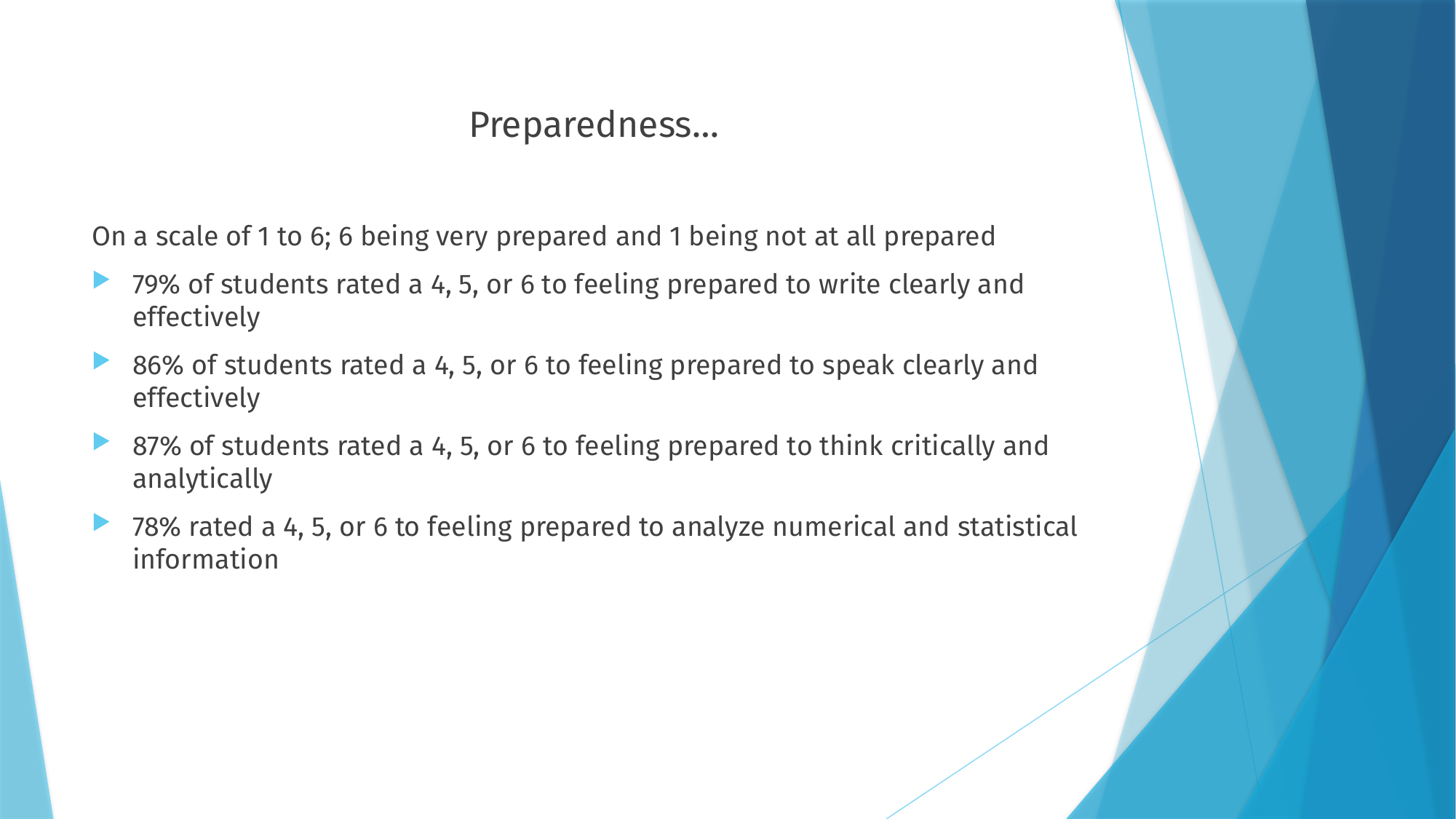

Preparedness…

On a scale of 1 to 6; 6 being very prepared and 1 being not at all prepared
79% of students rated a 4, 5, or 6 to feeling prepared to write clearly and effectively
86% of students rated a 4, 5, or 6 to feeling prepared to speak clearly and effectively
87% of students rated a 4, 5, or 6 to feeling prepared to think critically and analytically
78% rated a 4, 5, or 6 to feeling prepared to analyze numerical and statistical information